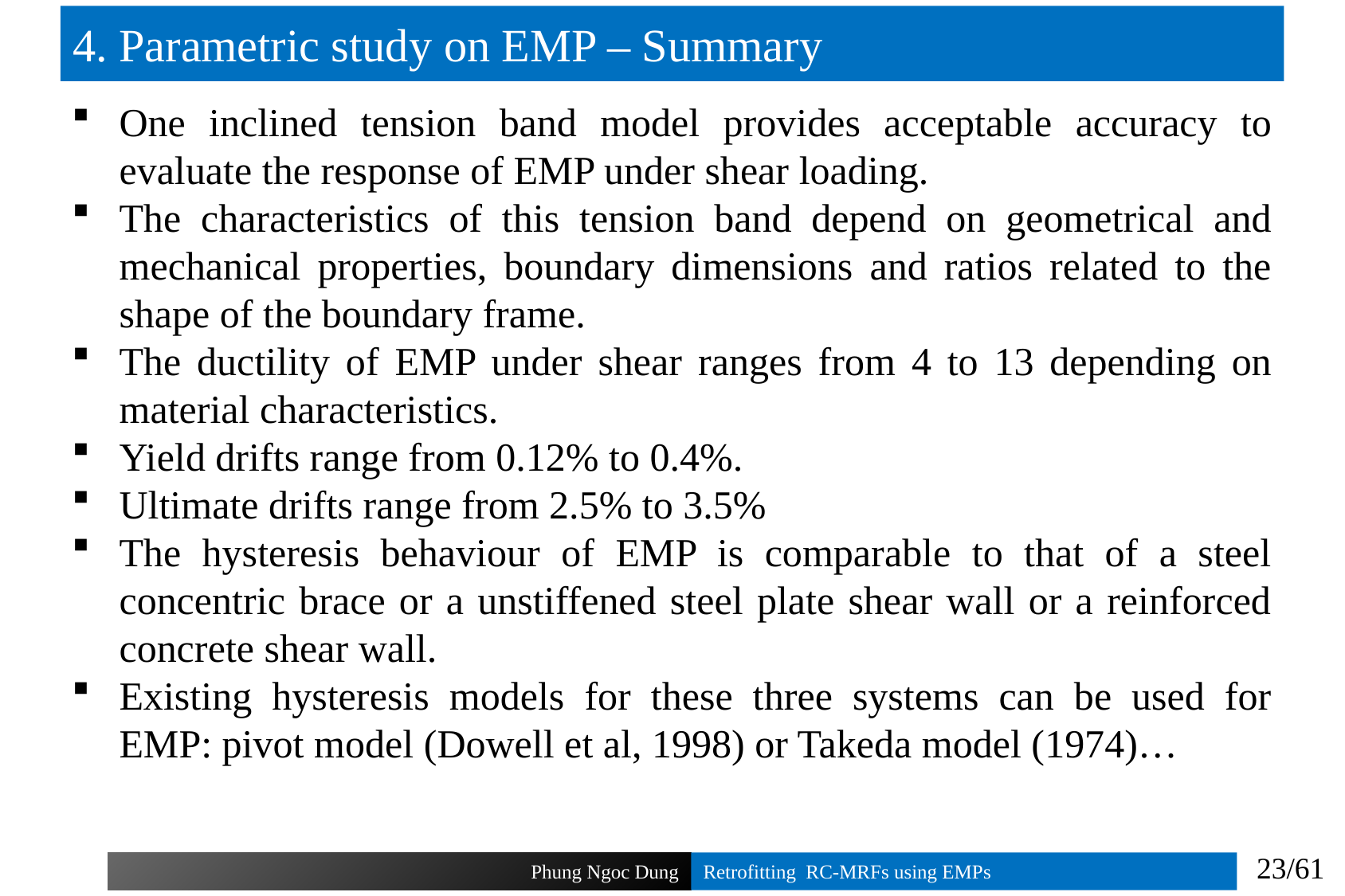

# 4. Parametric study on EMP – Summary
One inclined tension band model provides acceptable accuracy to evaluate the response of EMP under shear loading.
The characteristics of this tension band depend on geometrical and mechanical properties, boundary dimensions and ratios related to the shape of the boundary frame.
The ductility of EMP under shear ranges from 4 to 13 depending on material characteristics.
Yield drifts range from 0.12% to 0.4%.
Ultimate drifts range from 2.5% to 3.5%
The hysteresis behaviour of EMP is comparable to that of a steel concentric brace or a unstiffened steel plate shear wall or a reinforced concrete shear wall.
Existing hysteresis models for these three systems can be used for EMP: pivot model (Dowell et al, 1998) or Takeda model (1974)…